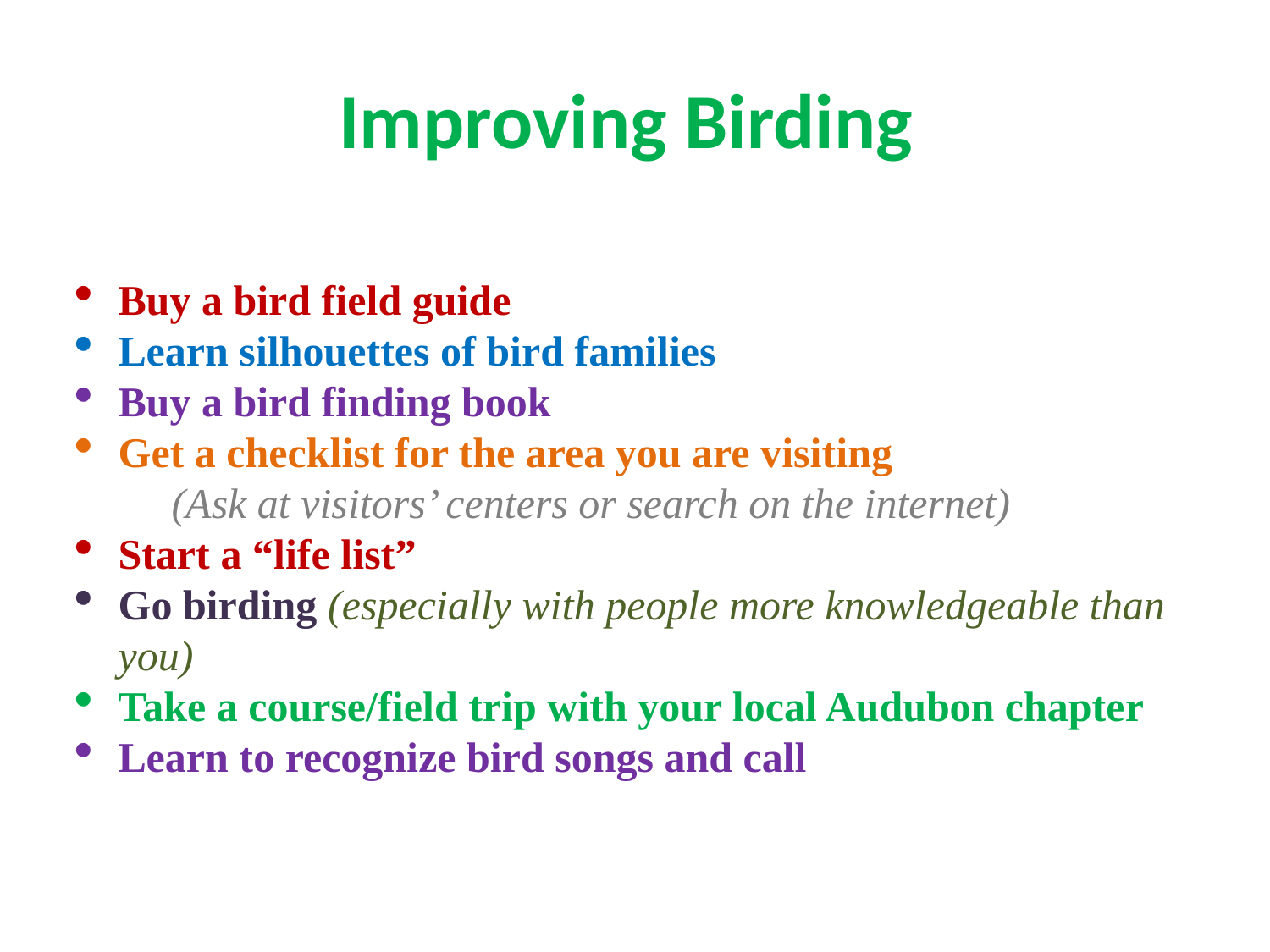

# Improving Birding

Buy a bird field guide
Learn silhouettes of bird families
Buy a bird finding book
Get a checklist for the area you are visiting
	(Ask at visitors’ centers or search on the internet)
Start a “life list”
Go birding (especially with people more knowledgeable than you)
Take a course/field trip with your local Audubon chapter
Learn to recognize bird songs and call